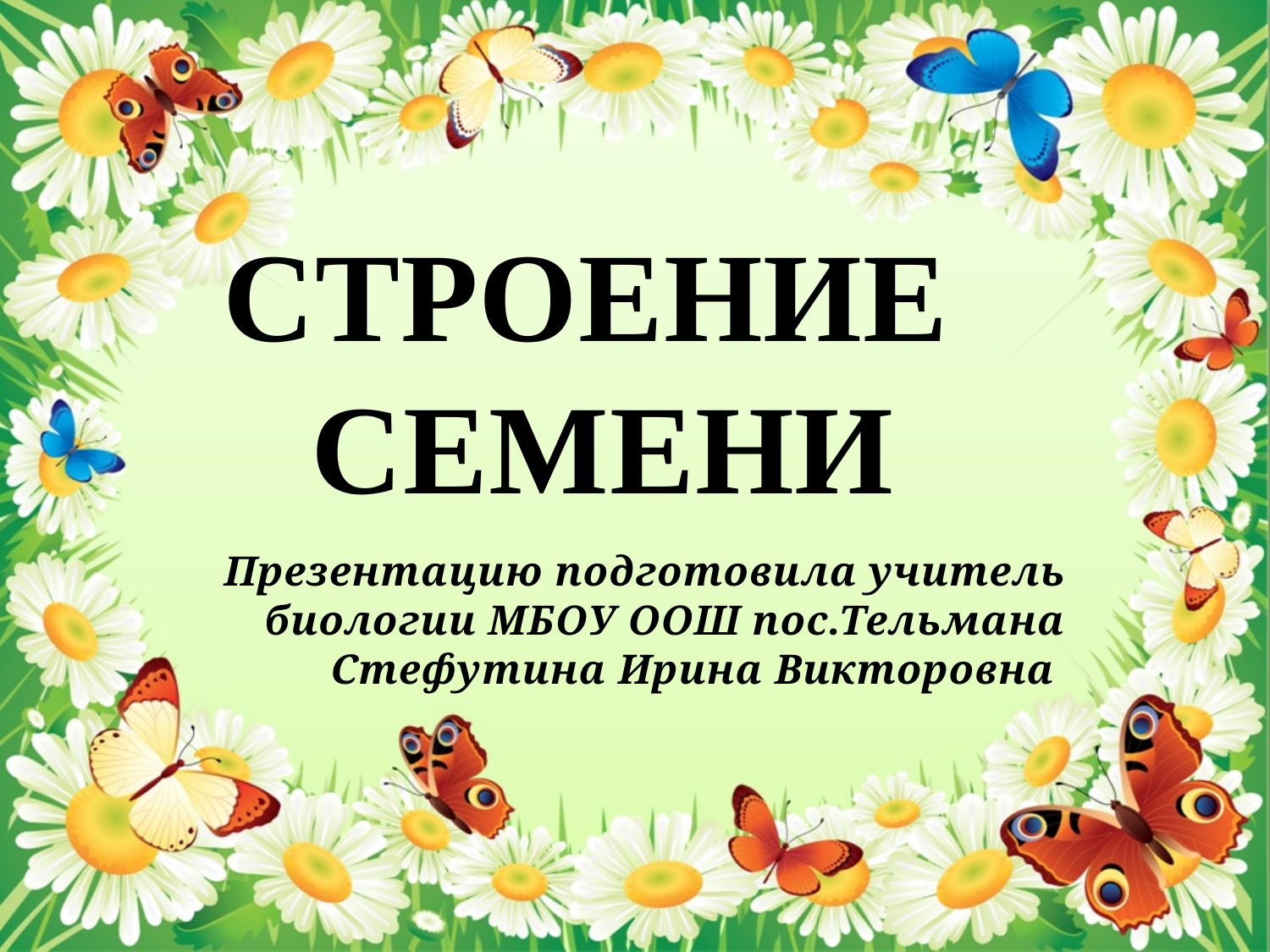

# СТРОЕНИЕ СЕМЕНИ
Презентацию подготовила учитель биологии МБОУ ООШ пос.Тельмана Стефутина Ирина Викторовна